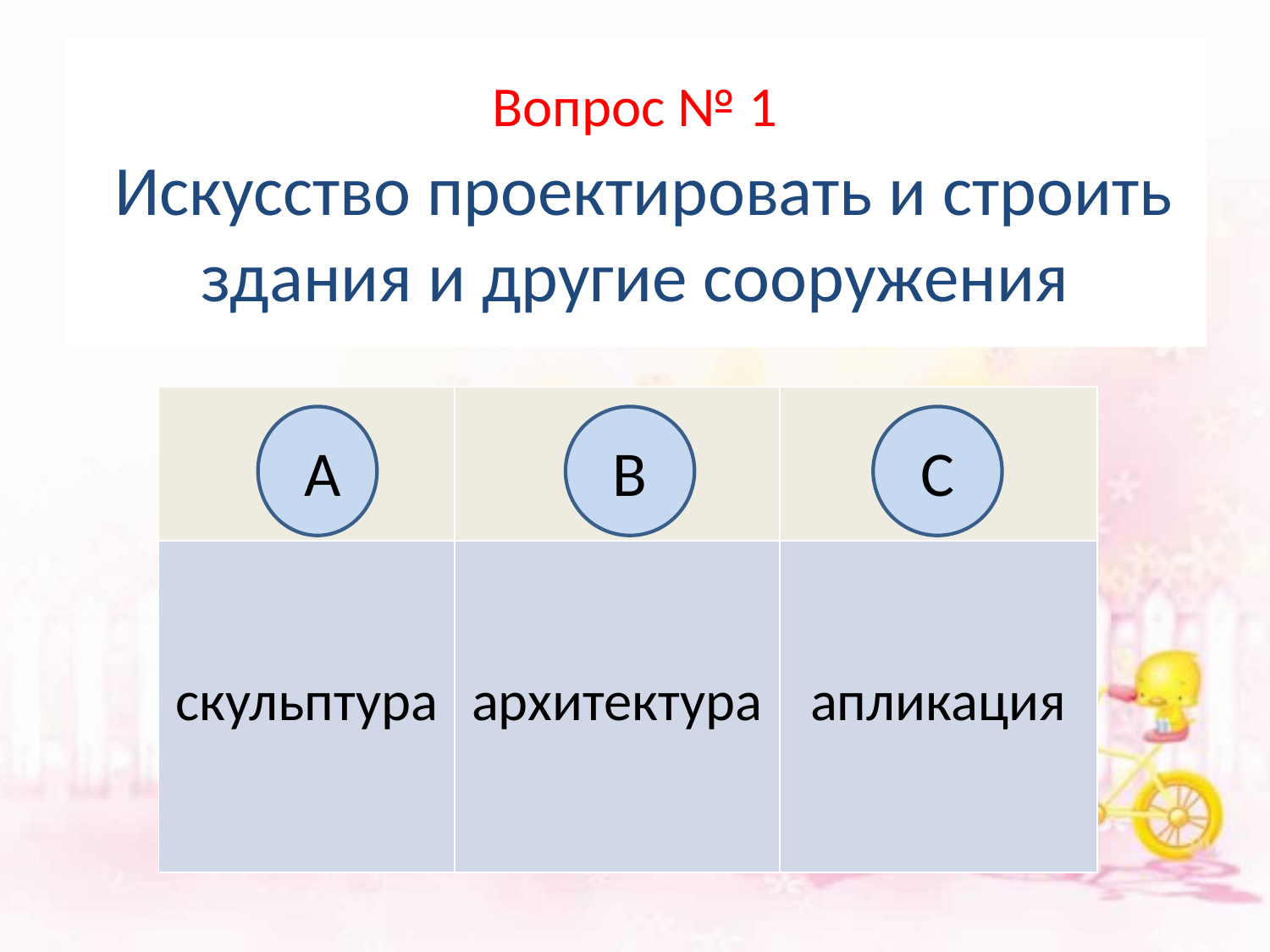

# Вопрос № 1 Искусство проектировать и строить здания и другие сооружения
|  |  |  |
| --- | --- | --- |
| скульптура | архитектура | апликация |

B
C
А